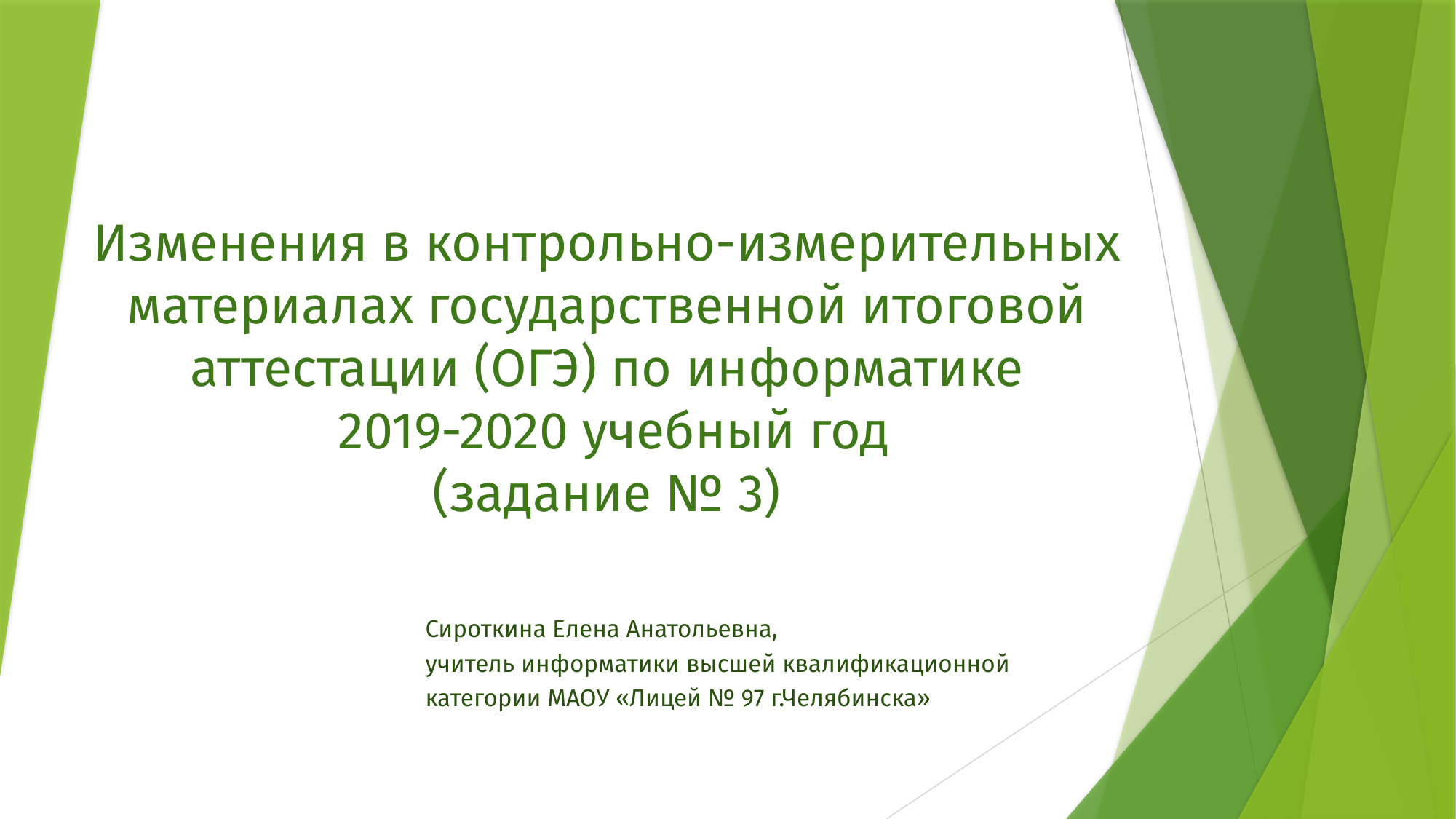

# Изменения в контрольно-измерительных материалах государственной итоговой аттестации (ОГЭ) по информатике 2019-2020 учебный год (задание № 3)
Сироткина Елена Анатольевна,
учитель информатики высшей квалификационной категории МАОУ «Лицей № 97 г.Челябинска»